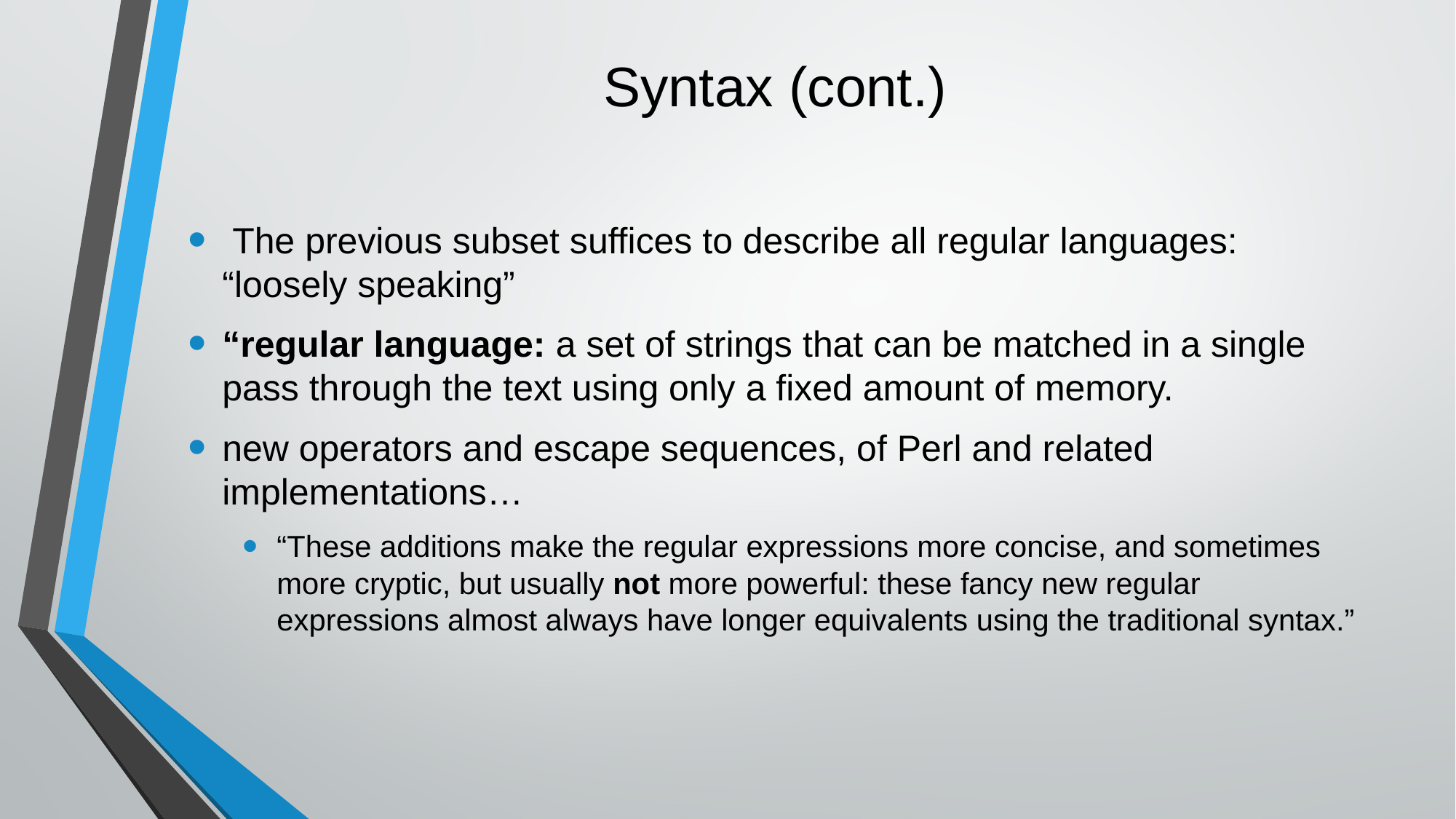

# Syntax (cont.)
 The previous subset suffices to describe all regular languages: “loosely speaking”
“regular language: a set of strings that can be matched in a single pass through the text using only a fixed amount of memory.
new operators and escape sequences, of Perl and related implementations…
“These additions make the regular expressions more concise, and sometimes more cryptic, but usually not more powerful: these fancy new regular expressions almost always have longer equivalents using the traditional syntax.”